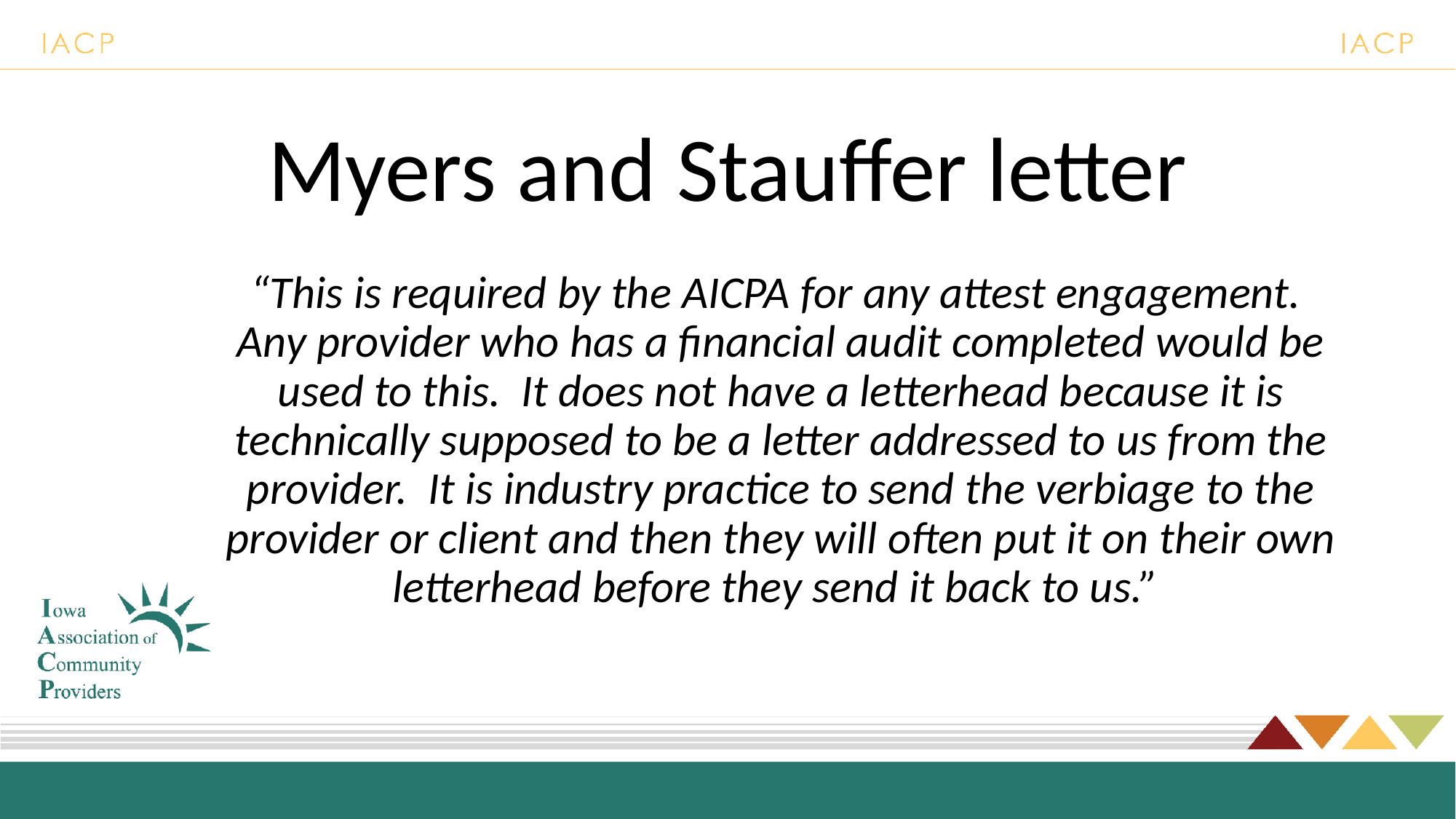

# Myers and Stauffer letter
“This is required by the AICPA for any attest engagement.  Any provider who has a financial audit completed would be used to this.  It does not have a letterhead because it is technically supposed to be a letter addressed to us from the provider.  It is industry practice to send the verbiage to the provider or client and then they will often put it on their own letterhead before they send it back to us.”